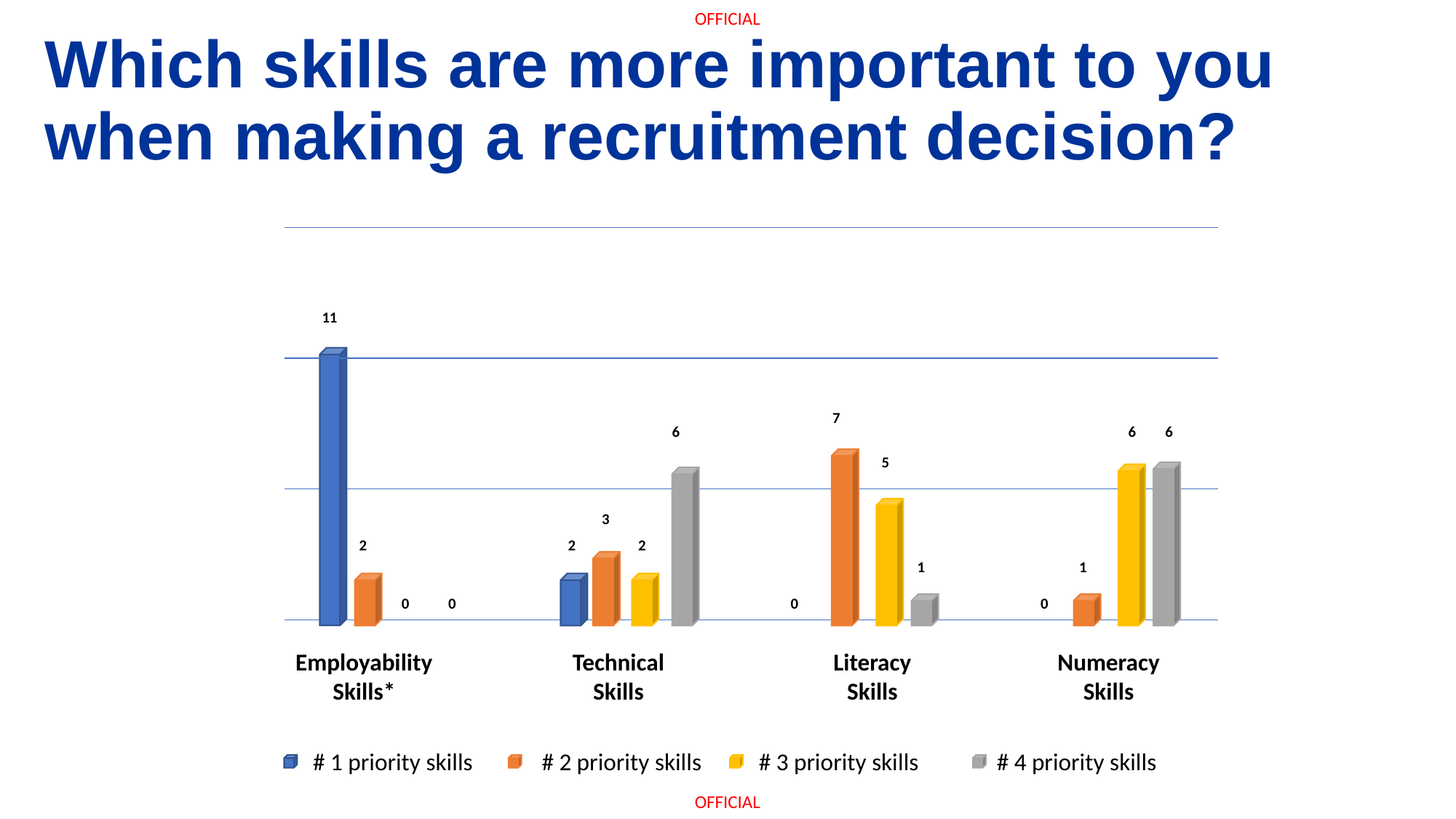

Which skills are more important to you when making a recruitment decision?
11

7
6
6
6
5

3
2
2
2

1
1

0
0
0
0

Employability Skills*

Technical Skills

Literacy Skills

Numeracy Skills

# 1 priority skills
# 2 priority skills
# 3 priority skills
# 4 priority skills